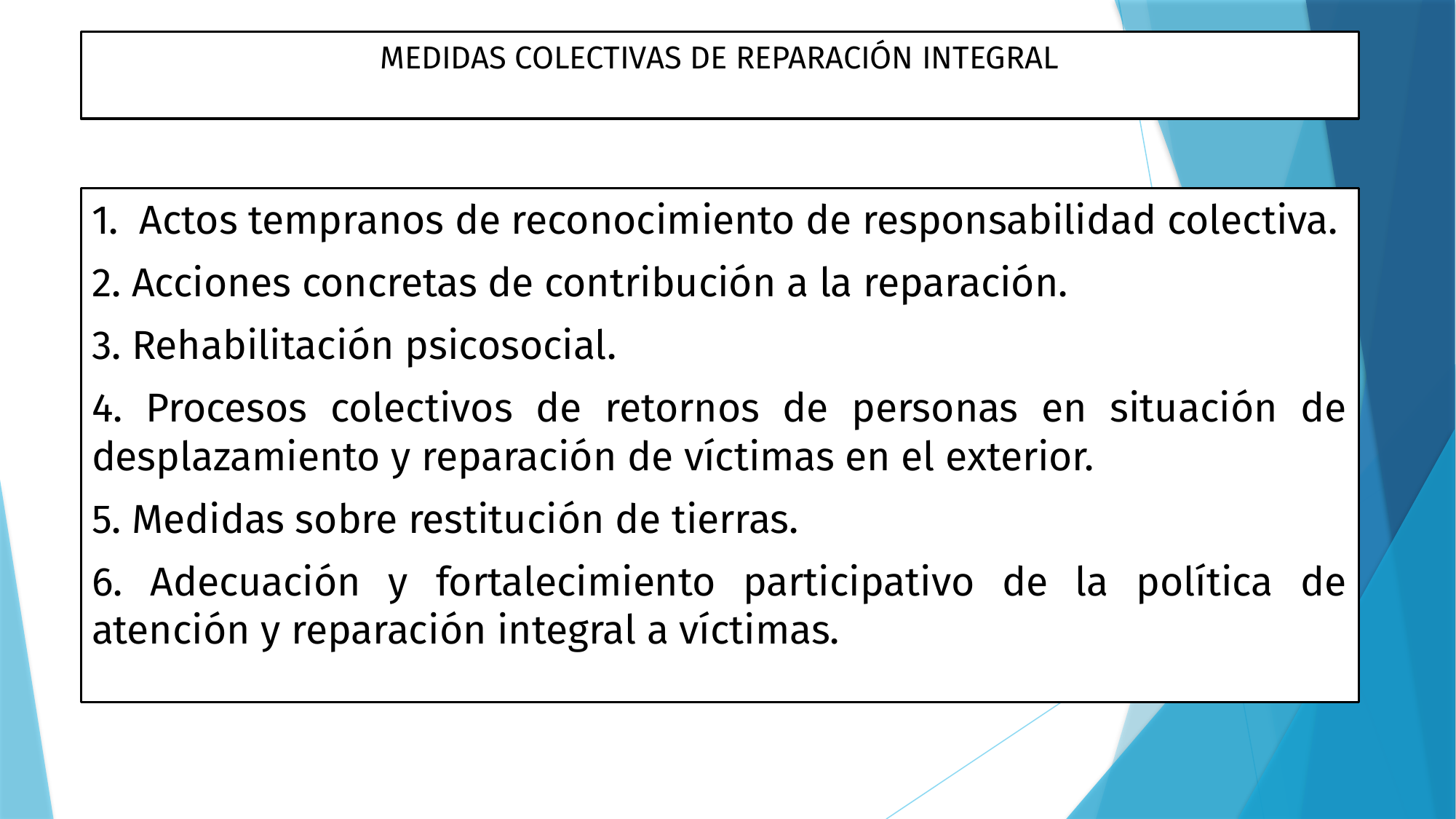

# MEDIDAS COLECTIVAS DE REPARACIÓN INTEGRAL
1.  Actos tempranos de reconocimiento de responsabilidad colectiva.
2. Acciones concretas de contribución a la reparación.
3. Rehabilitación psicosocial.
4. Procesos colectivos de retornos de personas en situación de desplazamiento y reparación de víctimas en el exterior.
5. Medidas sobre restitución de tierras.
6. Adecuación y fortalecimiento participativo de la política de atención y reparación integral a víctimas.